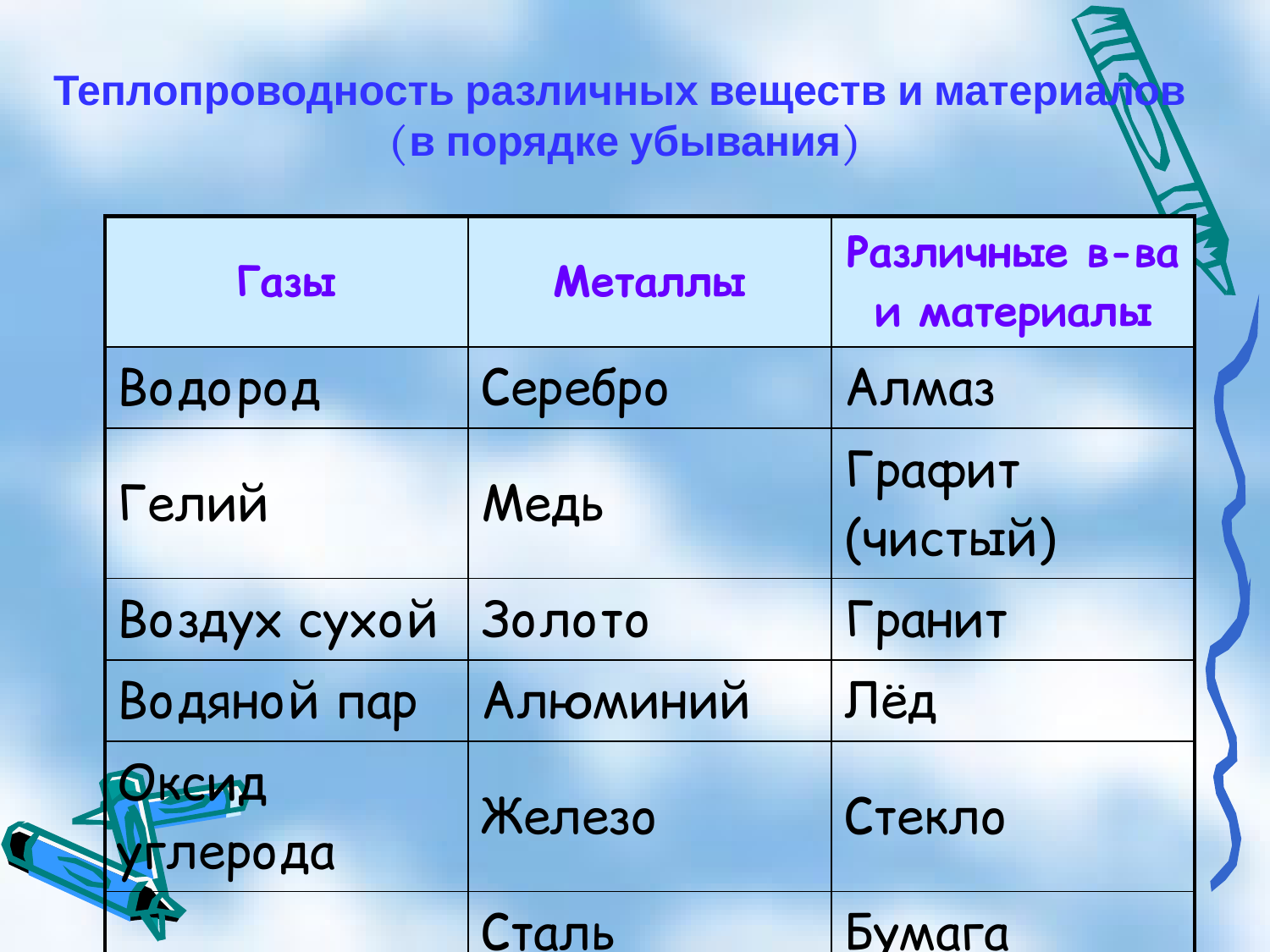

# Теплопроводность различных веществ и материалов (в порядке убывания)
| Газы | Металлы | Различные в-ва и материалы |
| --- | --- | --- |
| Водород | Серебро | Алмаз |
| Гелий | Медь | Графит (чистый) |
| Воздух сухой | Золото | Гранит |
| Водяной пар | Алюминий | Лёд |
| Оксид углерода | Железо | Стекло |
|  | Сталь | Бумага |